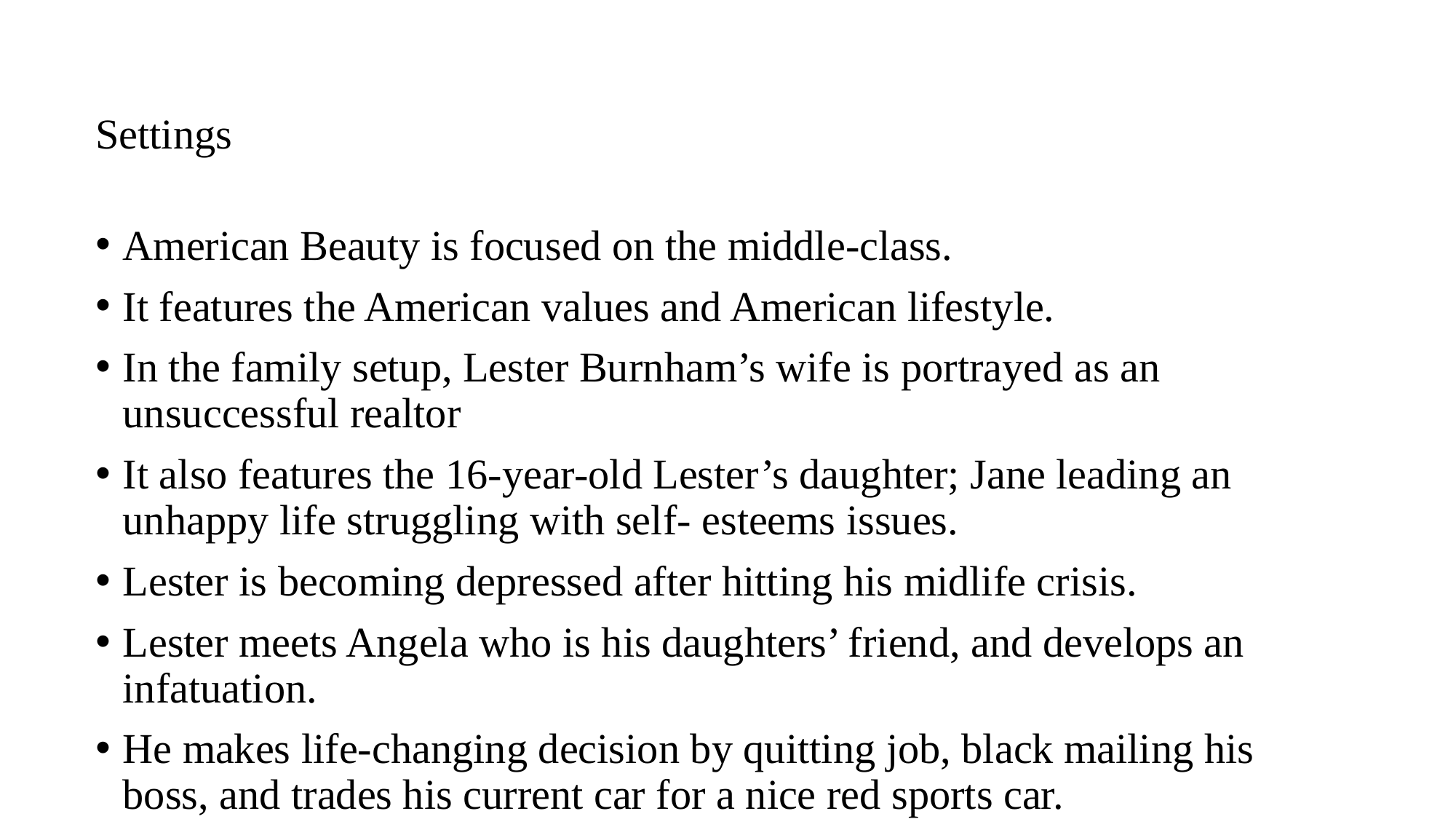

# Settings
American Beauty is focused on the middle-class.
It features the American values and American lifestyle.
In the family setup, Lester Burnham’s wife is portrayed as an unsuccessful realtor
It also features the 16-year-old Lester’s daughter; Jane leading an unhappy life struggling with self- esteems issues.
Lester is becoming depressed after hitting his midlife crisis.
Lester meets Angela who is his daughters’ friend, and develops an infatuation.
He makes life-changing decision by quitting job, black mailing his boss, and trades his current car for a nice red sports car.